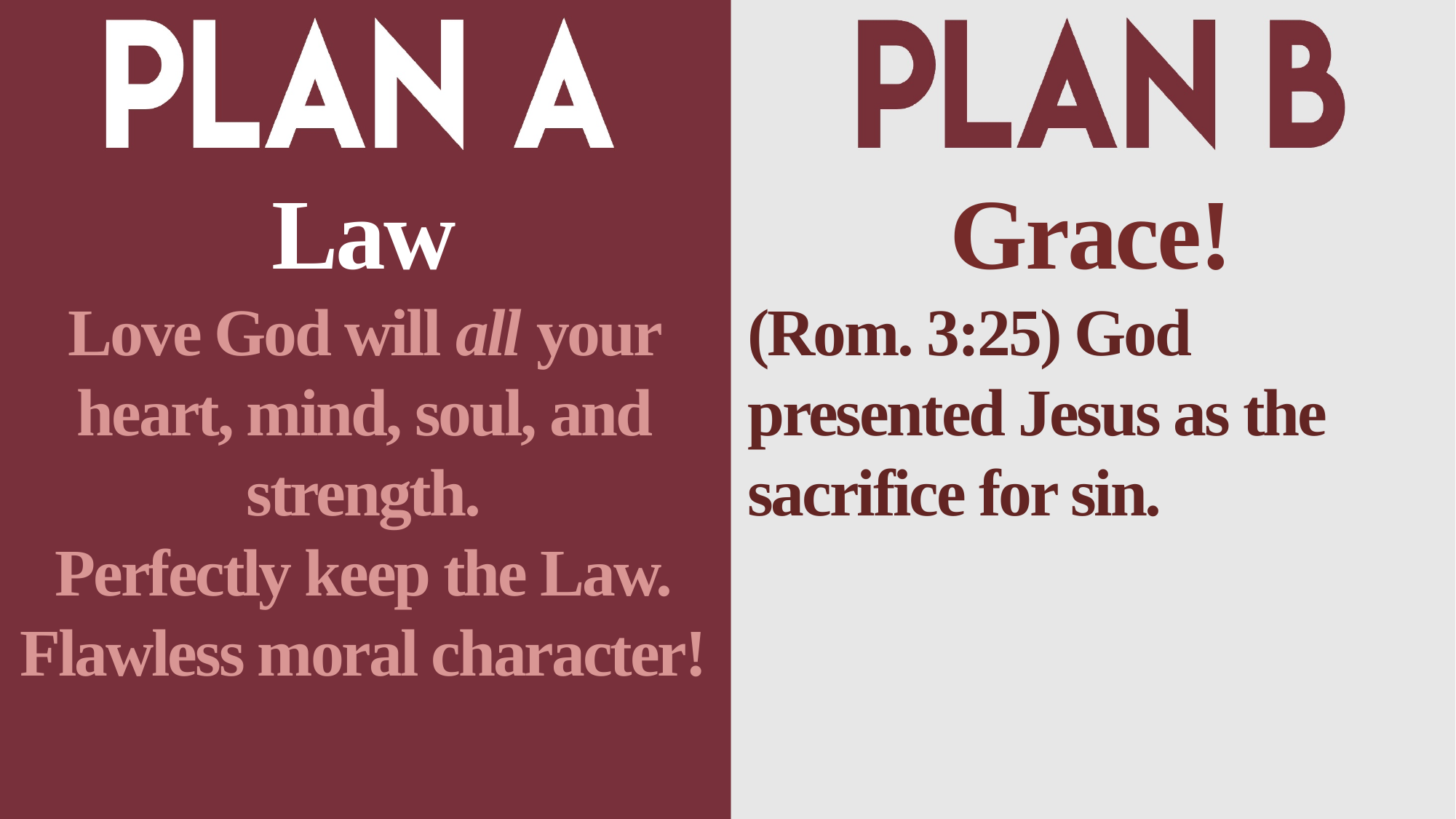

Law
Love God will all your heart, mind, soul, and strength.
Perfectly keep the Law.
Flawless moral character!
Grace!
(Rom. 3:25) God presented Jesus as the sacrifice for sin.